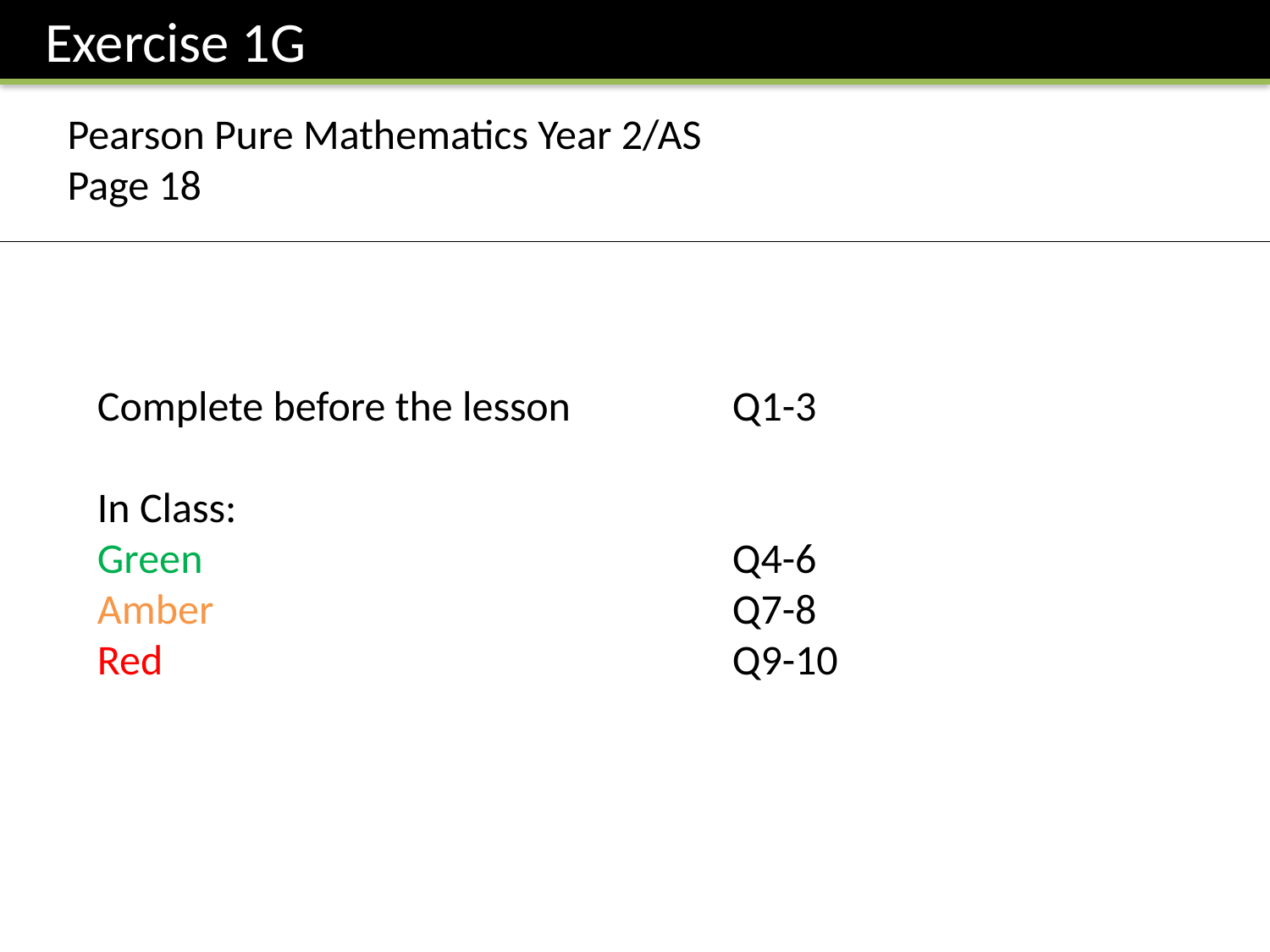

Exercise 1G
Pearson Pure Mathematics Year 2/AS
Page 18
Complete before the lesson		Q1-3

In Class:
Green					Q4-6
Amber 					Q7-8
Red					Q9-10